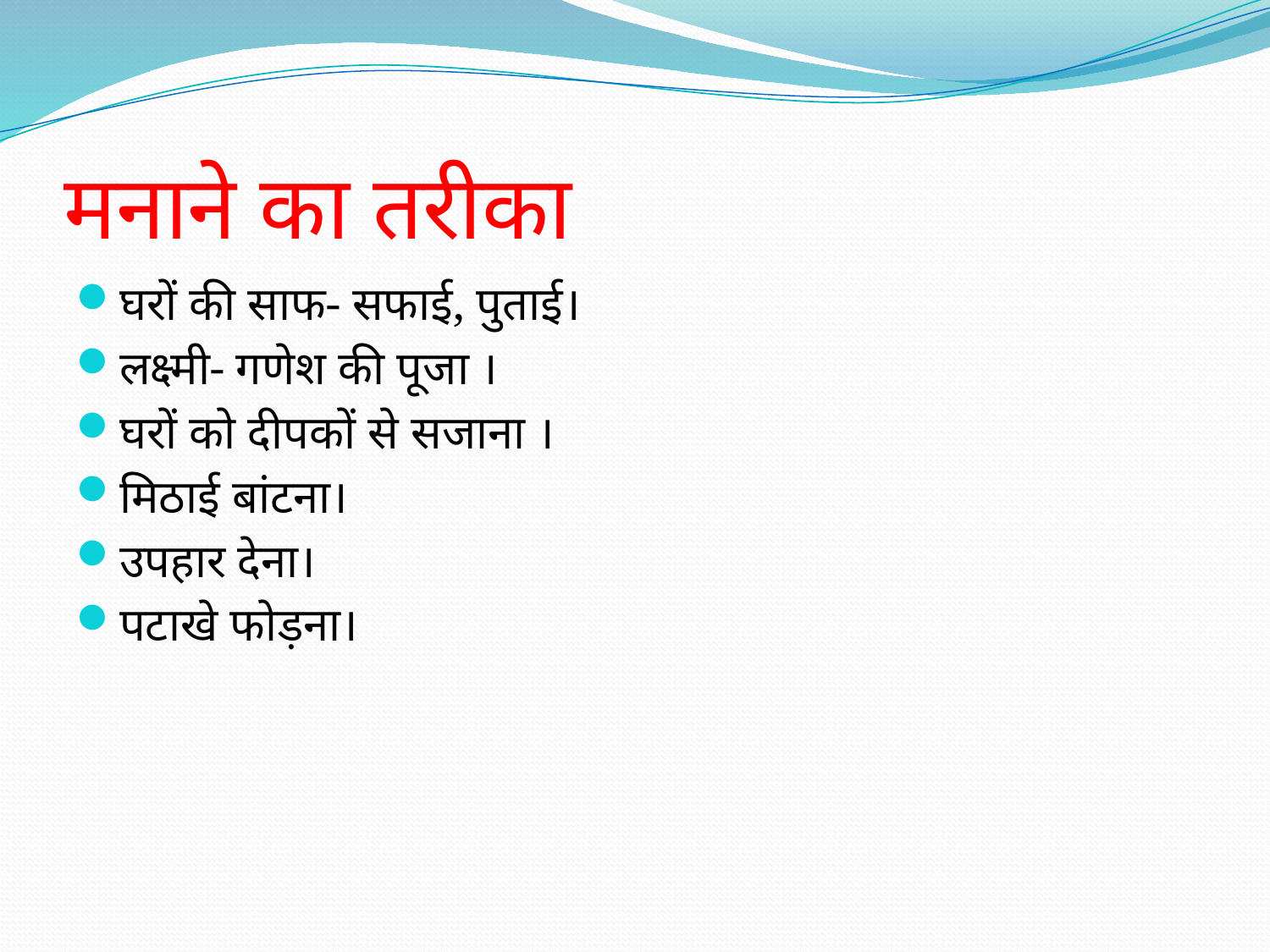

# मनाने का तरीका
घरों की साफ- सफाई, पुताई।
लक्ष्मी- गणेश की पूजा ।
घरों को दीपकों से सजाना ।
मिठाई बांटना।
उपहार देना।
पटाखे फोड़ना।